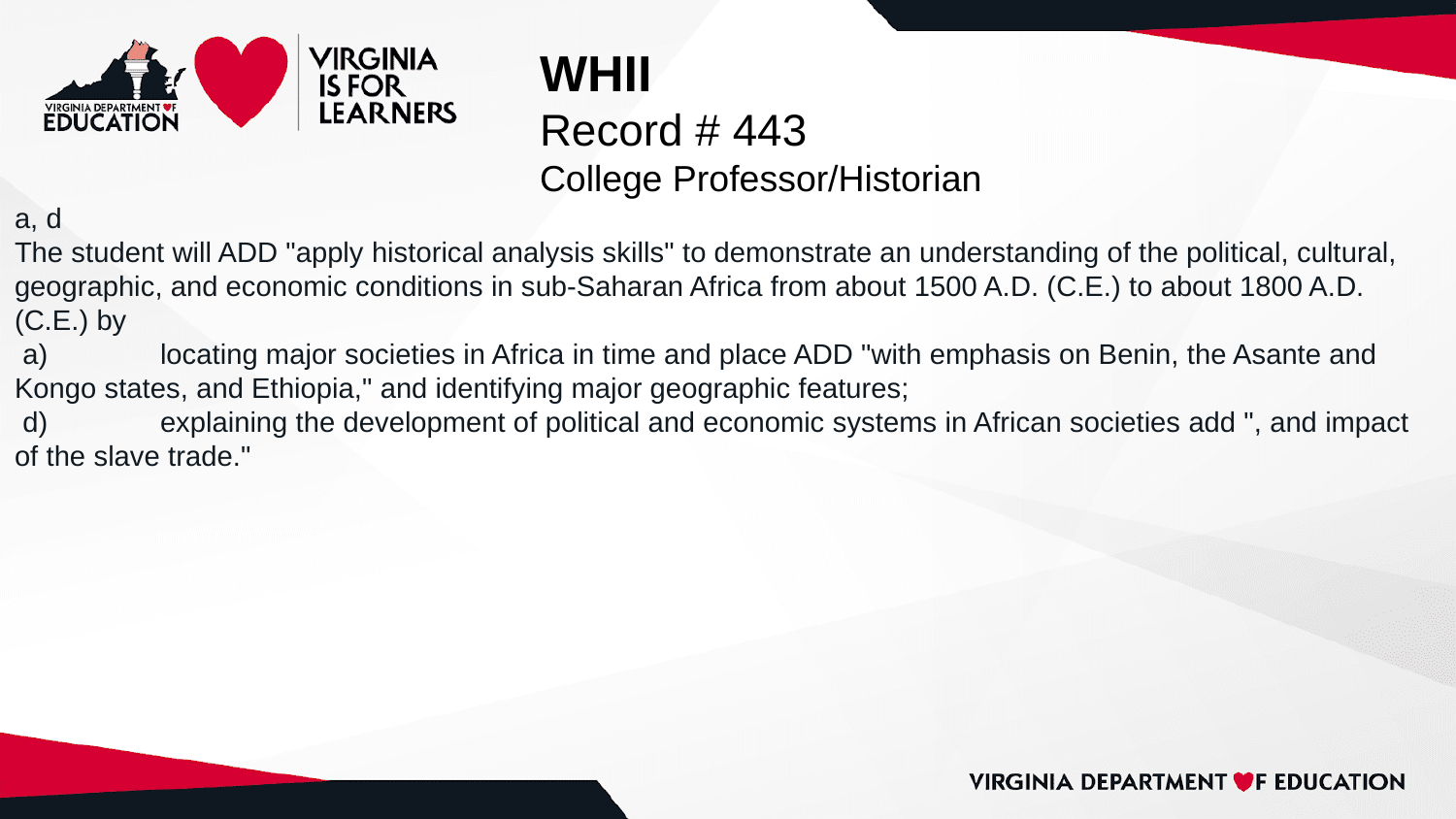

# WHII
Record # 443
College Professor/Historian
a, d
The student will ADD "apply historical analysis skills" to demonstrate an understanding of the political, cultural, geographic, and economic conditions in sub-Saharan Africa from about 1500 A.D. (C.E.) to about 1800 A.D. (C.E.) by
 a)	locating major societies in Africa in time and place ADD "with emphasis on Benin, the Asante and Kongo states, and Ethiopia," and identifying major geographic features;
 d)	explaining the development of political and economic systems in African societies add ", and impact of the slave trade."